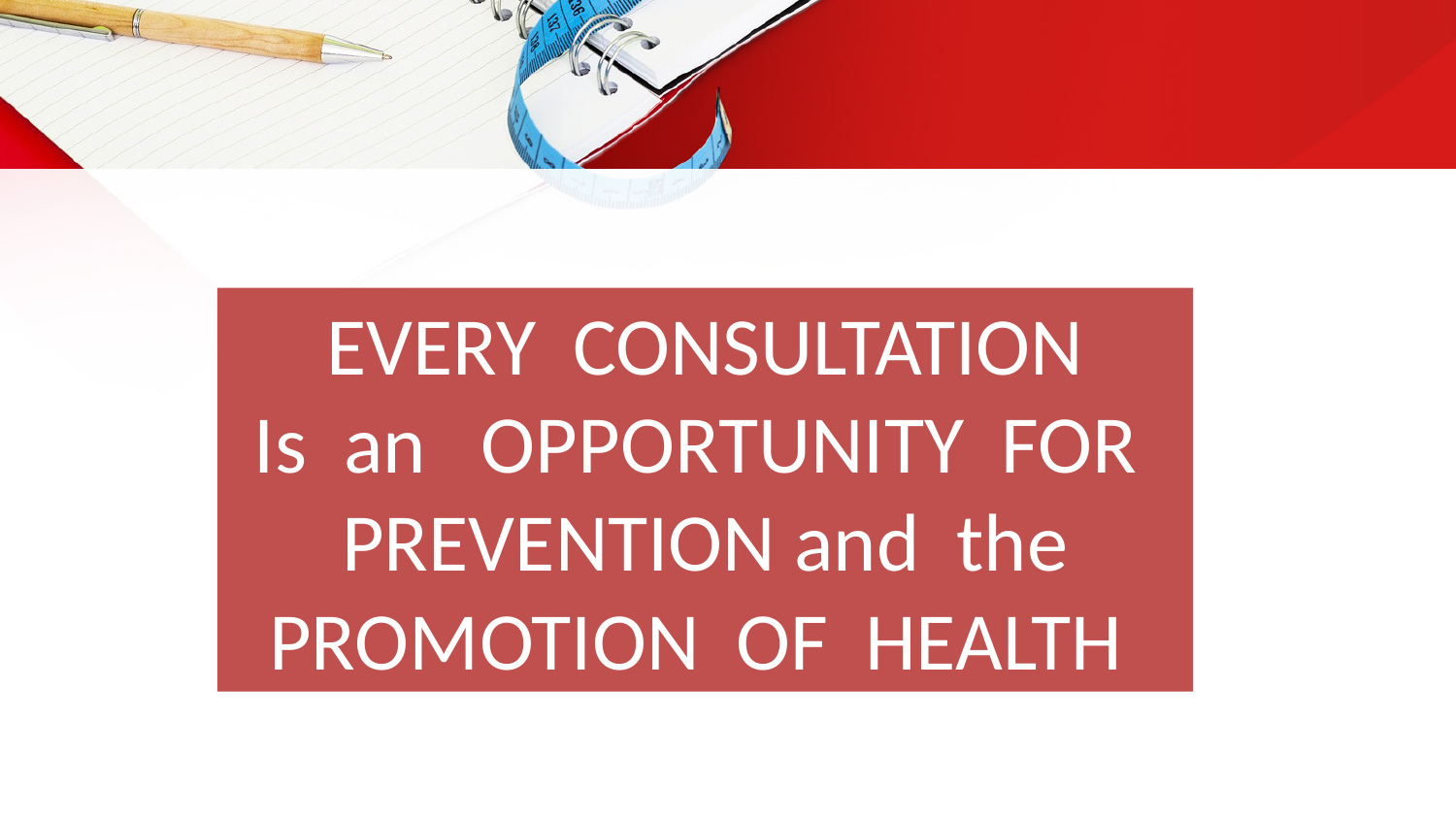

EVERY  CONSULTATION
Is  an   OPPORTUNITY  FOR  PREVENTION and  the PROMOTION  OF  HEALTH